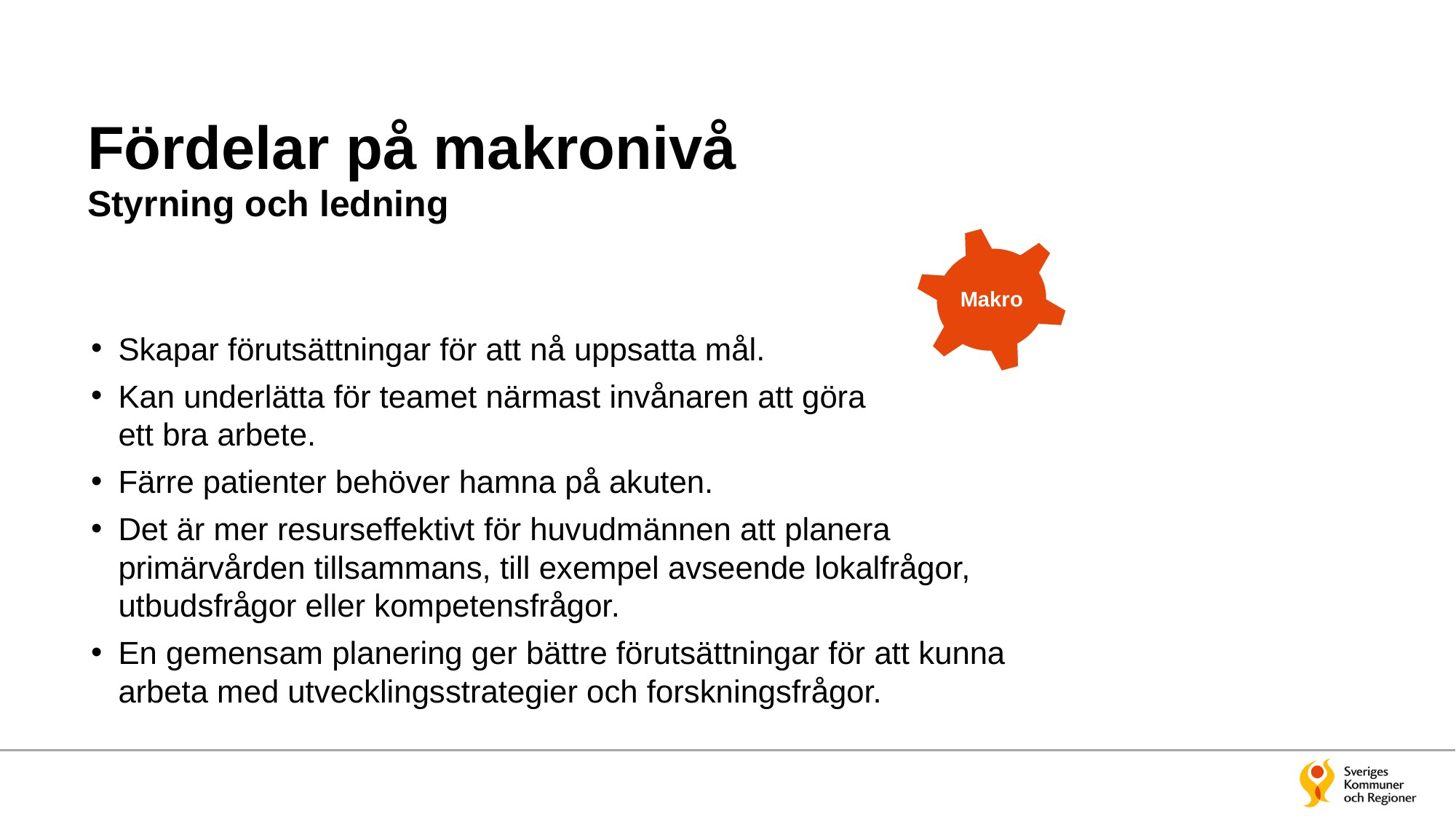

# Fördelar på makronivå Styrning och ledning

Makro
Skapar förutsättningar för att nå uppsatta mål.
Kan underlätta för teamet närmast invånaren att göra
ett bra arbete.
Färre patienter behöver hamna på akuten.
Det är mer resurseffektivt för huvudmännen att planera primärvården tillsammans, till exempel avseende lokalfrågor, utbudsfrågor eller kompetensfrågor.
En gemensam planering ger bättre förutsättningar för att kunna arbeta med utvecklingsstrategier och forskningsfrågor.